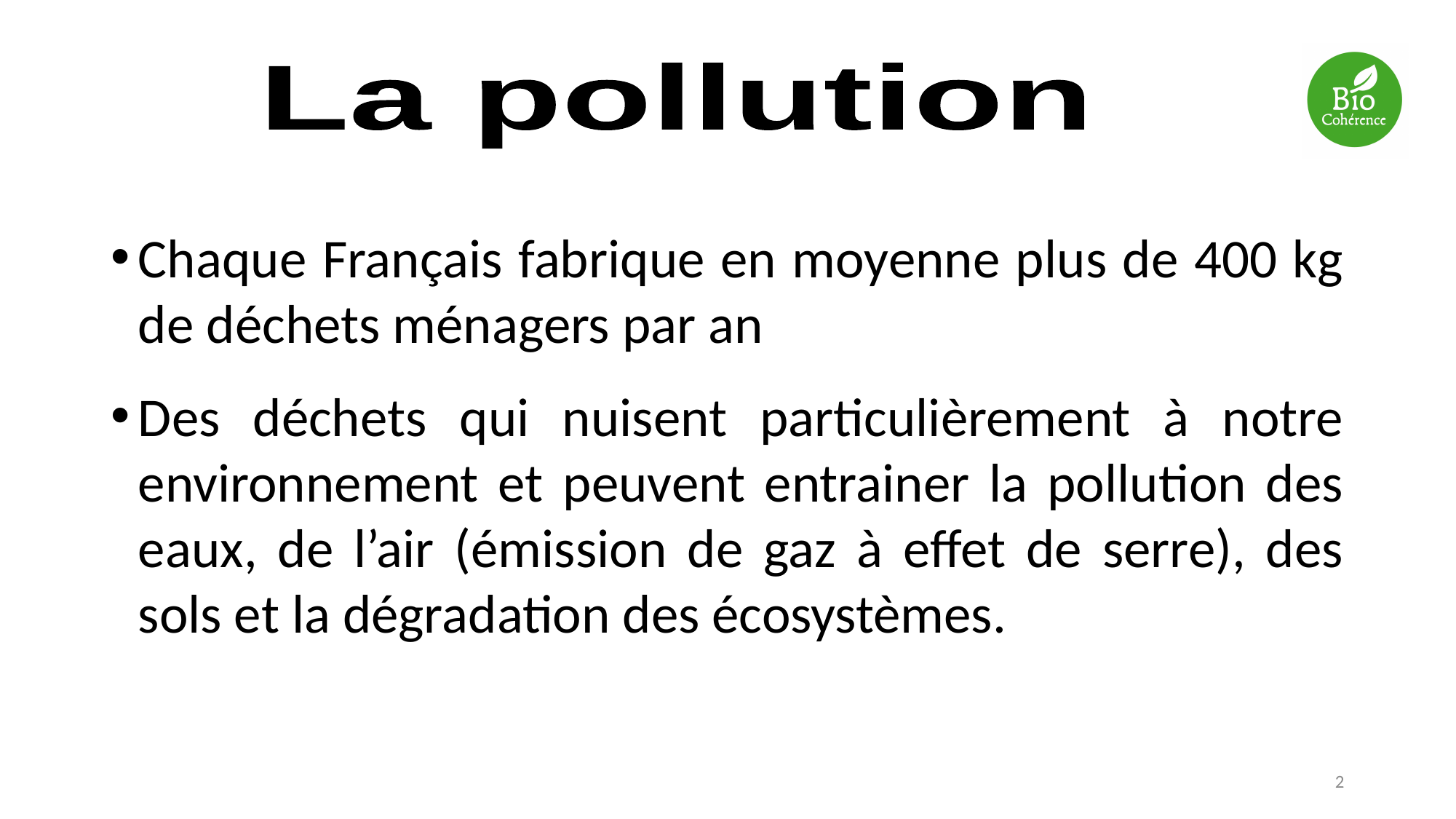

La pollution
Chaque Français fabrique en moyenne plus de 400 kg de déchets ménagers par an
Des déchets qui nuisent particulièrement à notre environnement et peuvent entrainer la pollution des eaux, de l’air (émission de gaz à effet de serre), des sols et la dégradation des écosystèmes.
2